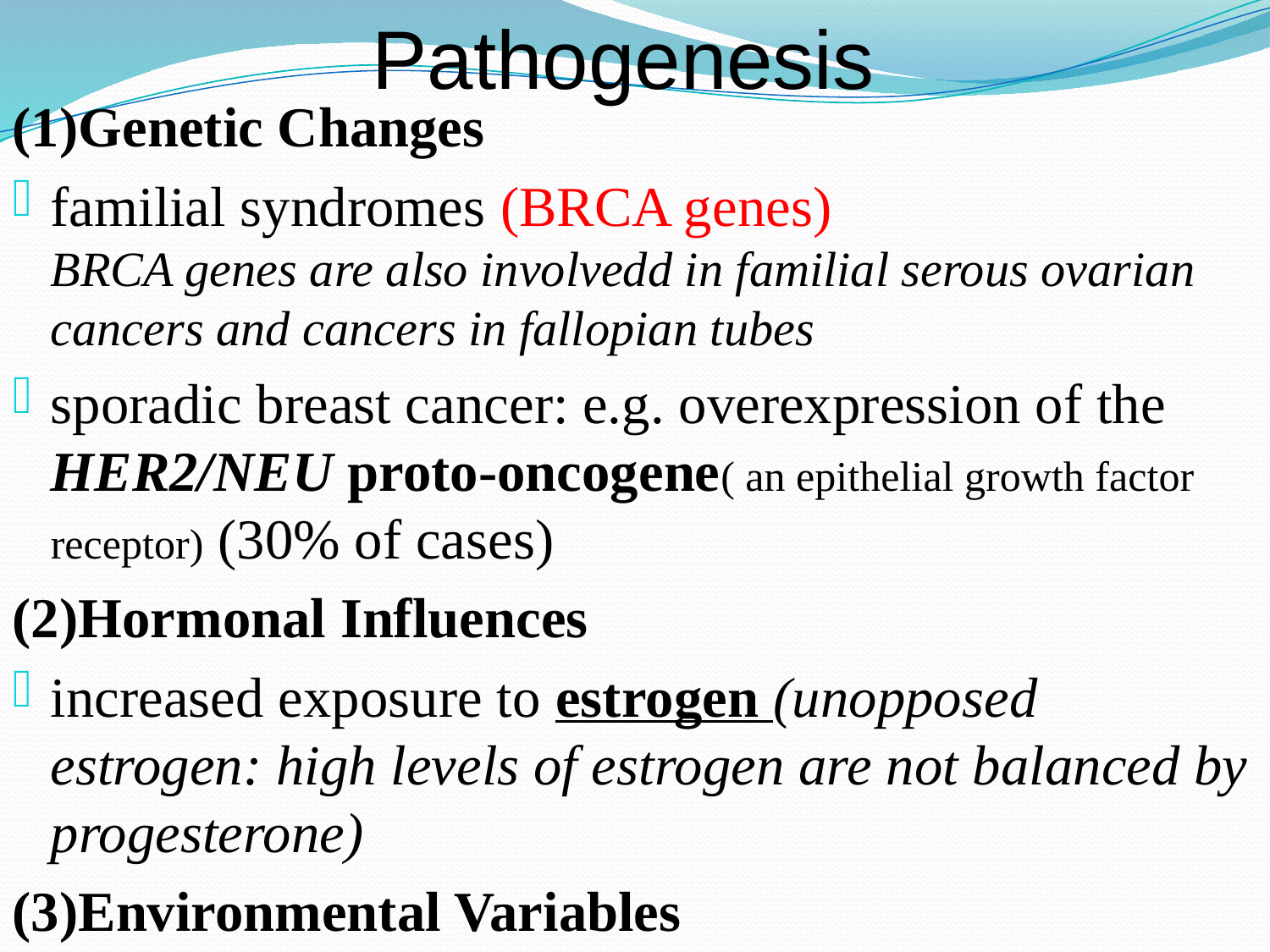

# Pathogenesis
(1)Genetic Changes
familial syndromes (BRCA genes)
BRCA genes are also involvedd in familial serous ovarian cancers and cancers in fallopian tubes
sporadic breast cancer: e.g. overexpression of the HER2/NEU proto-oncogene( an epithelial growth factor receptor) (30% of cases)
(2)Hormonal Influences
increased exposure to estrogen (unopposed estrogen: high levels of estrogen are not balanced by progesterone)
(3)Environmental Variables